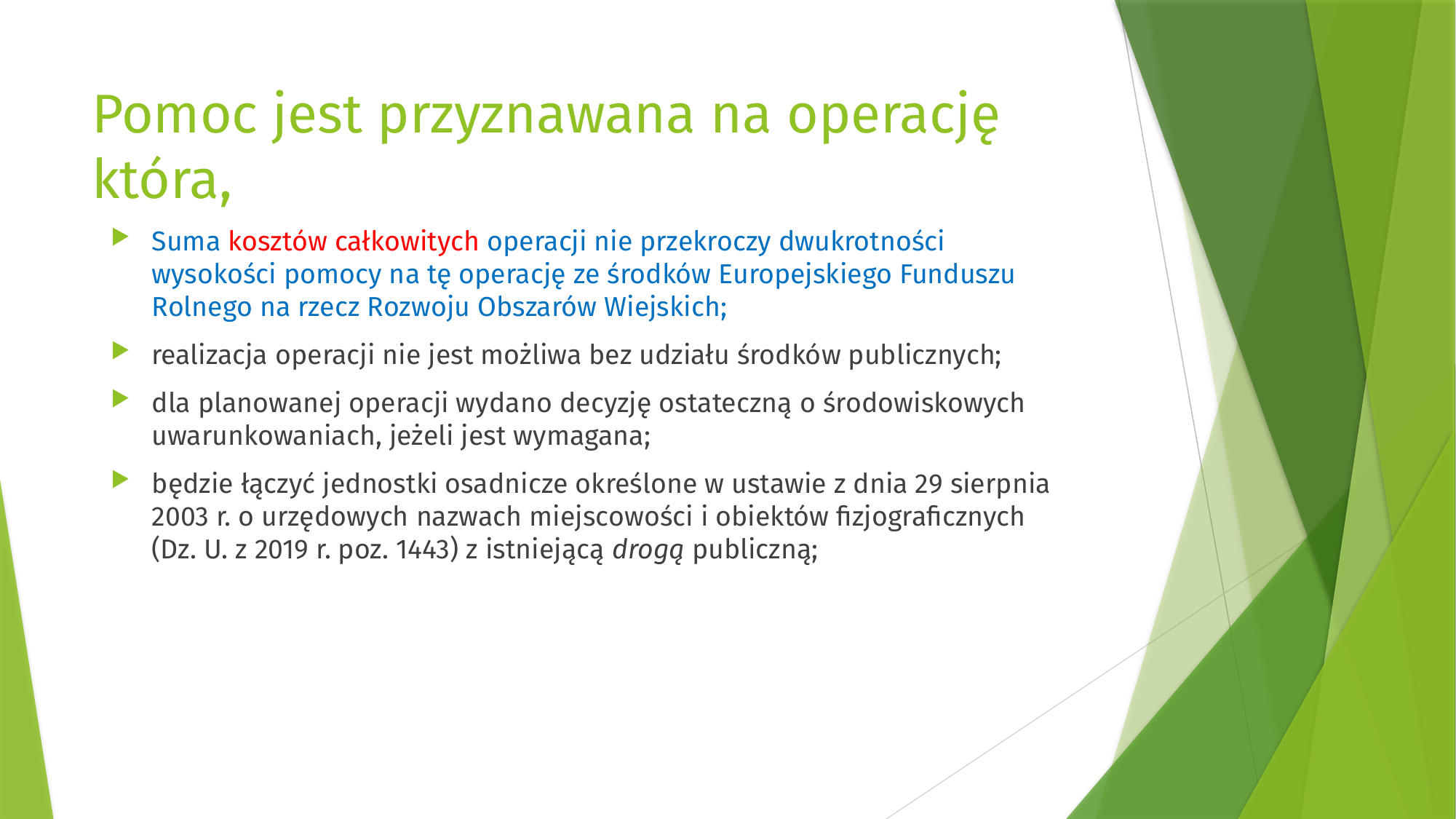

# Pomoc jest przyznawana na operację która,
Suma kosztów całkowitych operacji nie przekroczy dwukrotności wysokości pomocy na tę operację ze środków Europejskiego Funduszu Rolnego na rzecz Rozwoju Obszarów Wiejskich;
realizacja operacji nie jest możliwa bez udziału środków publicznych;
dla planowanej operacji wydano decyzję ostateczną o środowiskowych uwarunkowaniach, jeżeli jest wymagana;
będzie łączyć jednostki osadnicze określone w ustawie z dnia 29 sierpnia 2003 r. o urzędowych nazwach miejscowości i obiektów fizjograficznych (Dz. U. z 2019 r. poz. 1443) z istniejącą drogą publiczną;